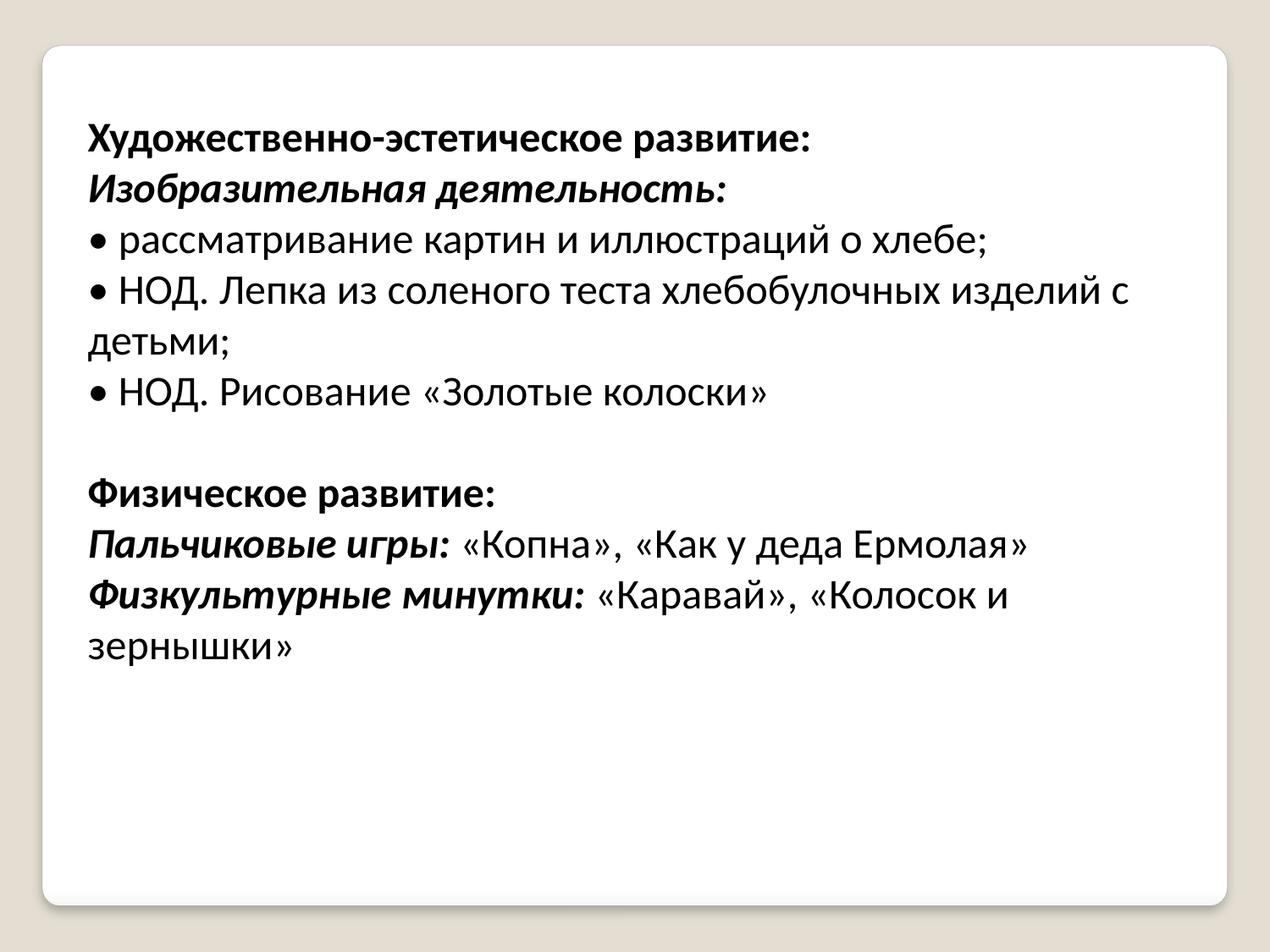

Художественно-эстетическое развитие:
Изобразительная деятельность:
• рассматривание картин и иллюстраций о хлебе;
• НОД. Лепка из соленого теста хлебобулочных изделий с детьми;
• НОД. Рисование «Золотые колоски»

Физическое развитие:
Пальчиковые игры: «Копна», «Как у деда Ермолая»
Физкультурные минутки: «Каравай», «Колосок и зернышки»